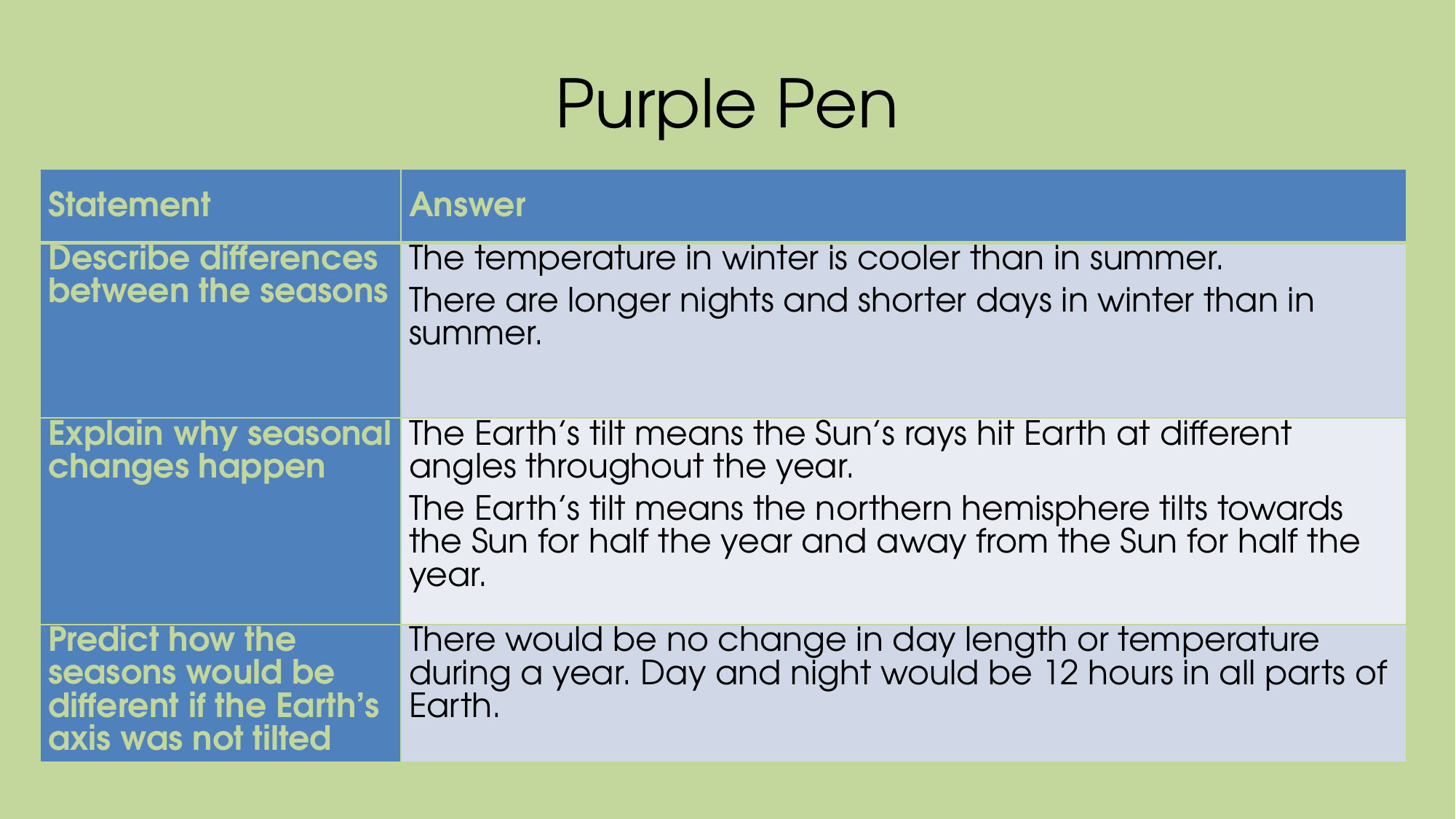

# Purple Pen
| Statement | Answer |
| --- | --- |
| Describe differences between the seasons | The temperature in winter is cooler than in summer. There are longer nights and shorter days in winter than in summer. |
| Explain why seasonal changes happen | The Earth’s tilt means the Sun’s rays hit Earth at different angles throughout the year. The Earth’s tilt means the northern hemisphere tilts towards the Sun for half the year and away from the Sun for half the year. |
| Predict how the seasons would be different if the Earth’s axis was not tilted | There would be no change in day length or temperature during a year. Day and night would be 12 hours in all parts of Earth. |